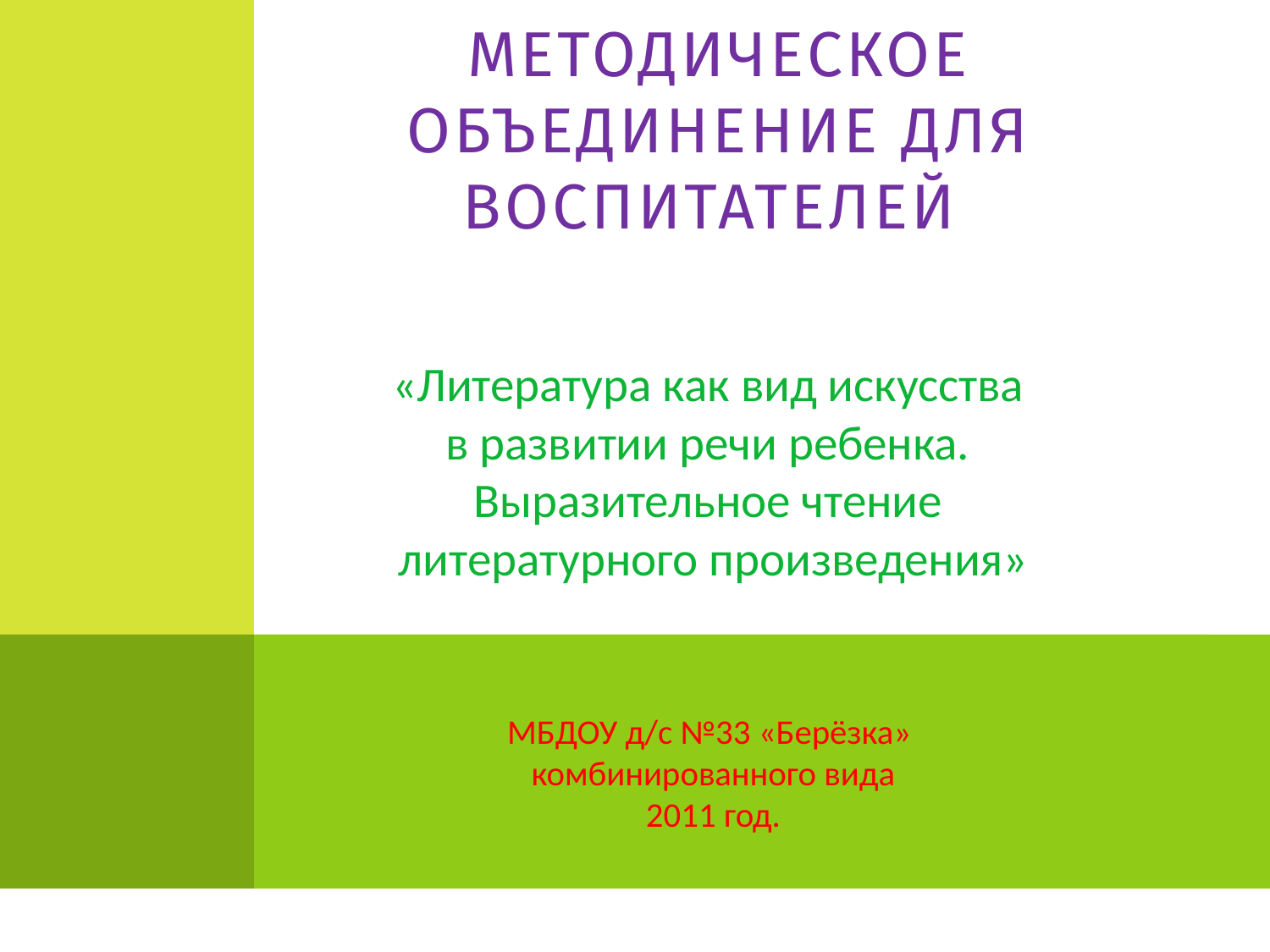

# Методическое объединение для воспитателей
«Литература как вид искусства
в развитии речи ребенка.
Выразительное чтение
литературного произведения»

МБДОУ д/с №33 «Берёзка»
комбинированного вида
2011 год.